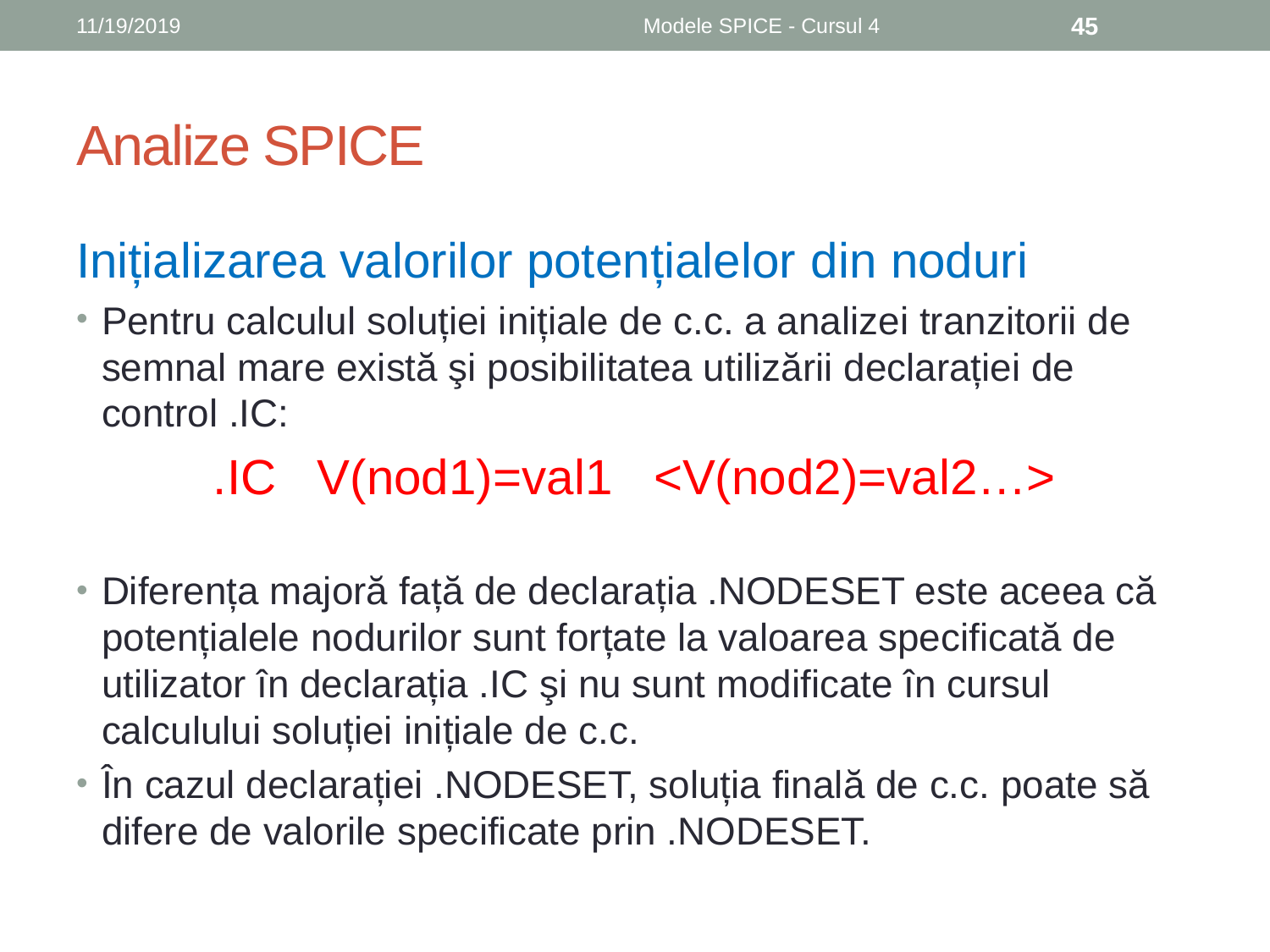

11/19/2019
Modele SPICE - Cursul 4
45
# Analize SPICE
Inițializarea valorilor potențialelor din noduri
Pentru calculul soluției inițiale de c.c. a analizei tranzitorii de semnal mare există şi posibilitatea utilizării declarației de control .IC:
.IC   V(nod1)=val1   <V(nod2)=val2…>

Diferența majoră față de declarația .NODESET este aceea că potențialele nodurilor sunt forțate la valoarea specificată de utilizator în declarația .IC şi nu sunt modificate în cursul calculului soluției inițiale de c.c.
În cazul declarației .NODESET, soluția finală de c.c. poate să difere de valorile specificate prin .NODESET.